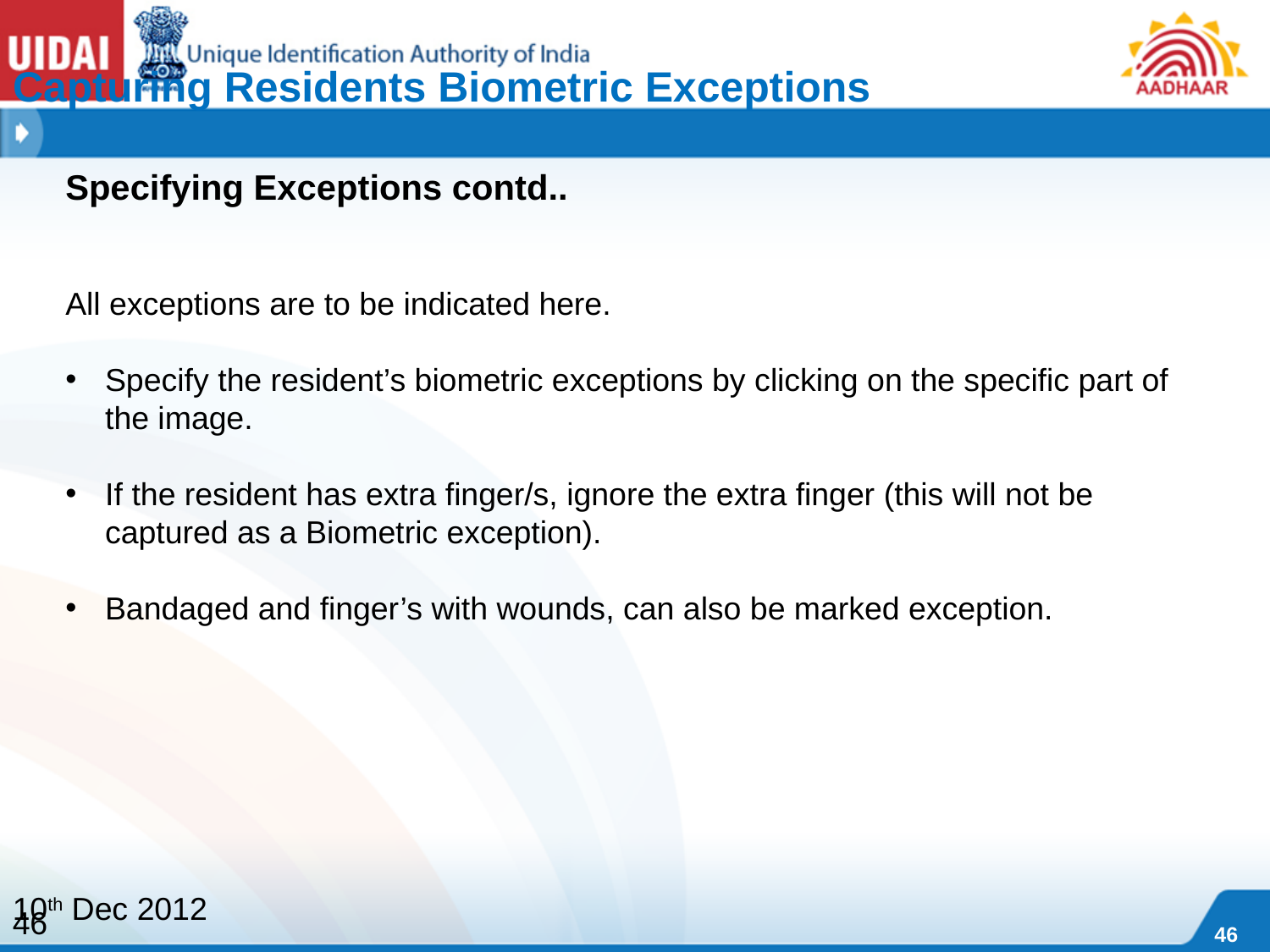

# Capturing Residents Biometric Exceptions
Specifying Exceptions contd..

All exceptions are to be indicated here.

Specify the resident’s biometric exceptions by clicking on the specific part of the image.

If the resident has extra finger/s, ignore the extra finger (this will not be captured as a Biometric exception).

Bandaged and finger’s with wounds, can also be marked exception.
10th Dec 2012
46